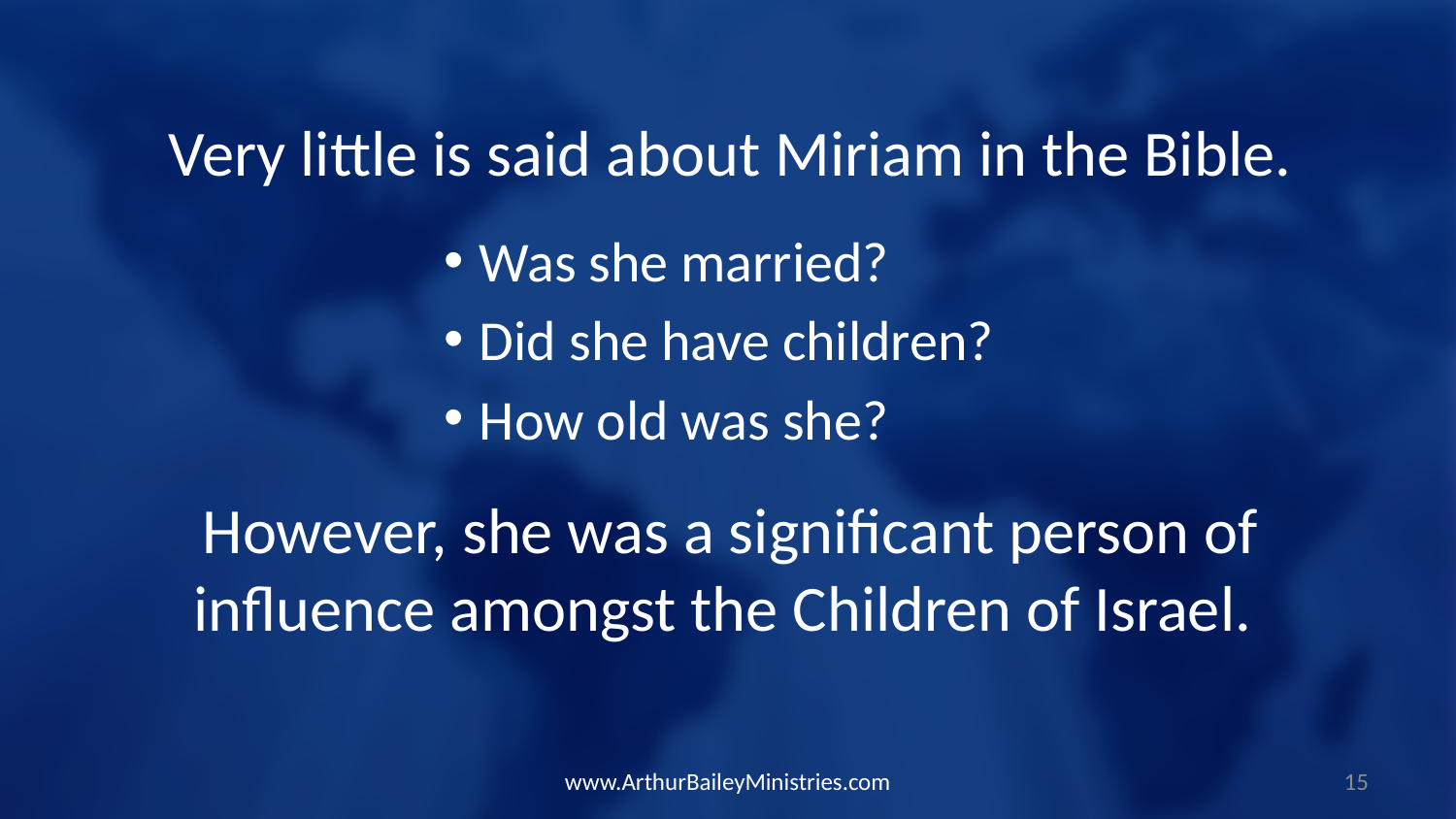

Very little is said about Miriam in the Bible.

Was she married?
Did she have children?
How old was she?

However, she was a significant person of influence amongst the Children of Israel.
www.ArthurBaileyMinistries.com
15